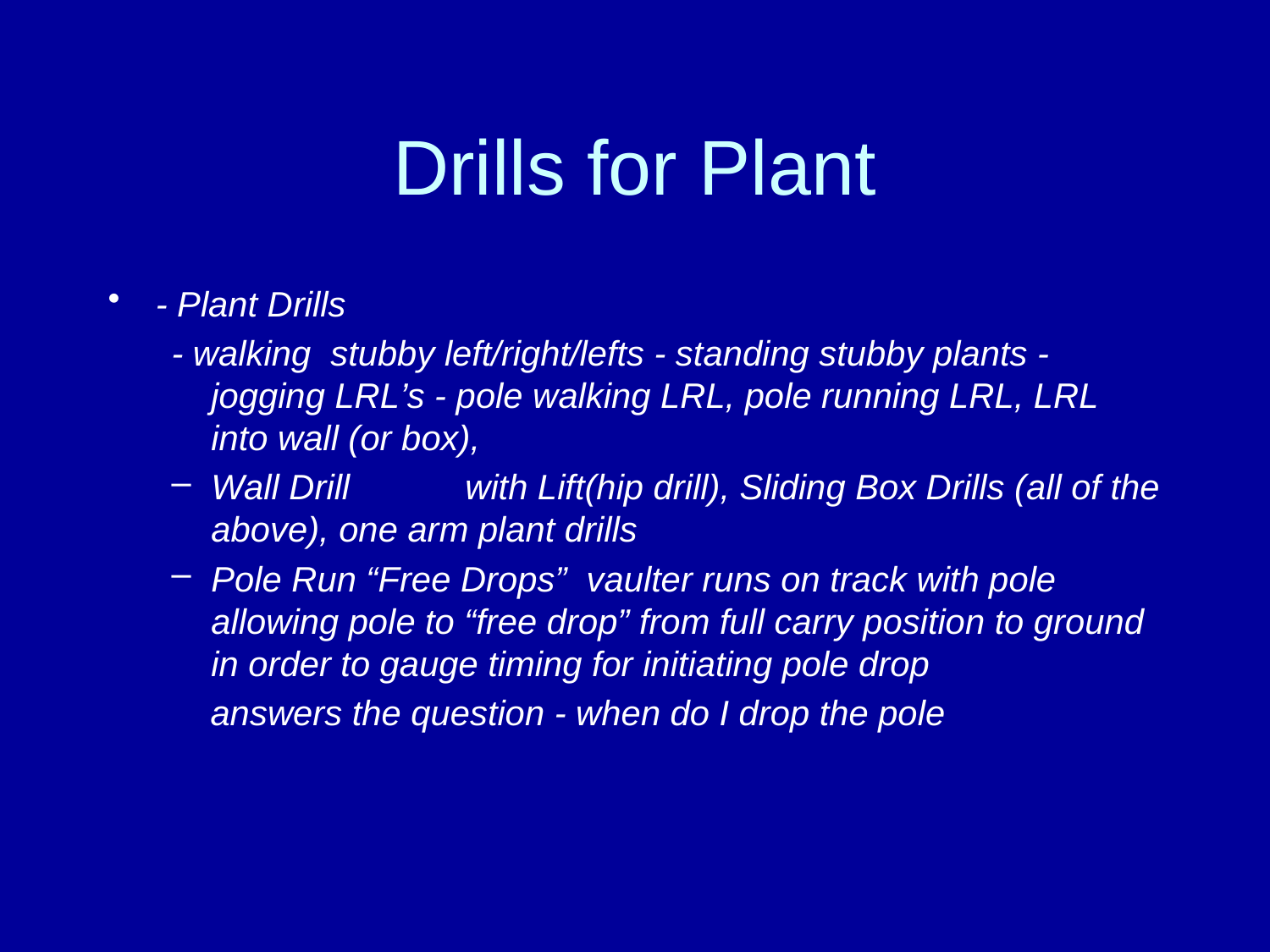

# Drills for Plant
- Plant Drills
- walking  stubby left/right/lefts - standing stubby plants - jogging LRL’s - pole walking LRL, pole running LRL, LRL into wall (or box),
Wall Drill	with Lift(hip drill), Sliding Box Drills (all of the above), one arm plant drills
Pole Run “Free Drops”  vaulter runs on track with pole allowing pole to “free drop” from full carry position to ground in order to gauge timing for initiating pole drop
    answers the question - when do I drop the pole